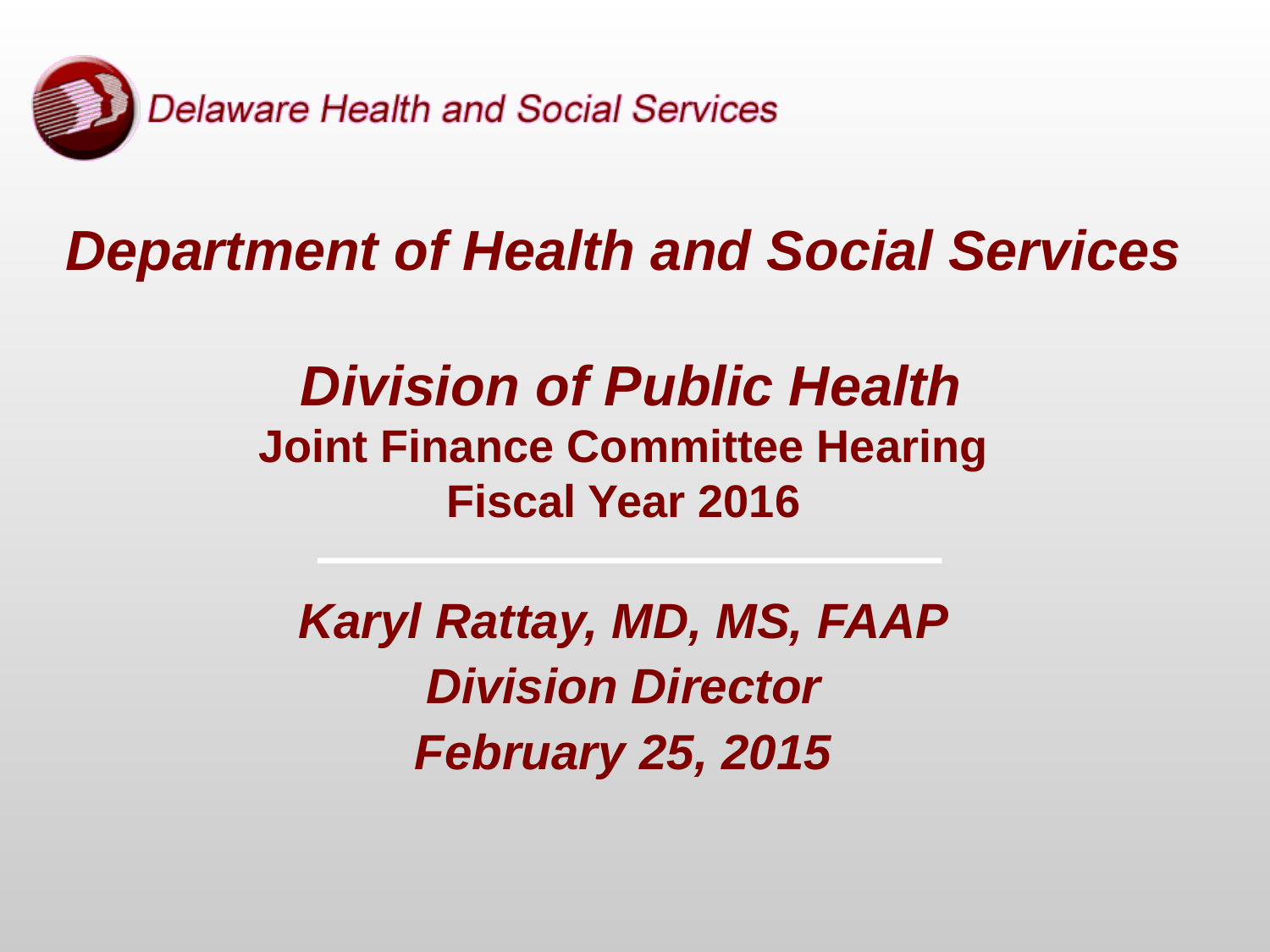

Department of Health and Social Services

 Division of Public Health
Joint Finance Committee Hearing
Fiscal Year 2016

Karyl Rattay, MD, MS, FAAP
Division Director
February 25, 2015